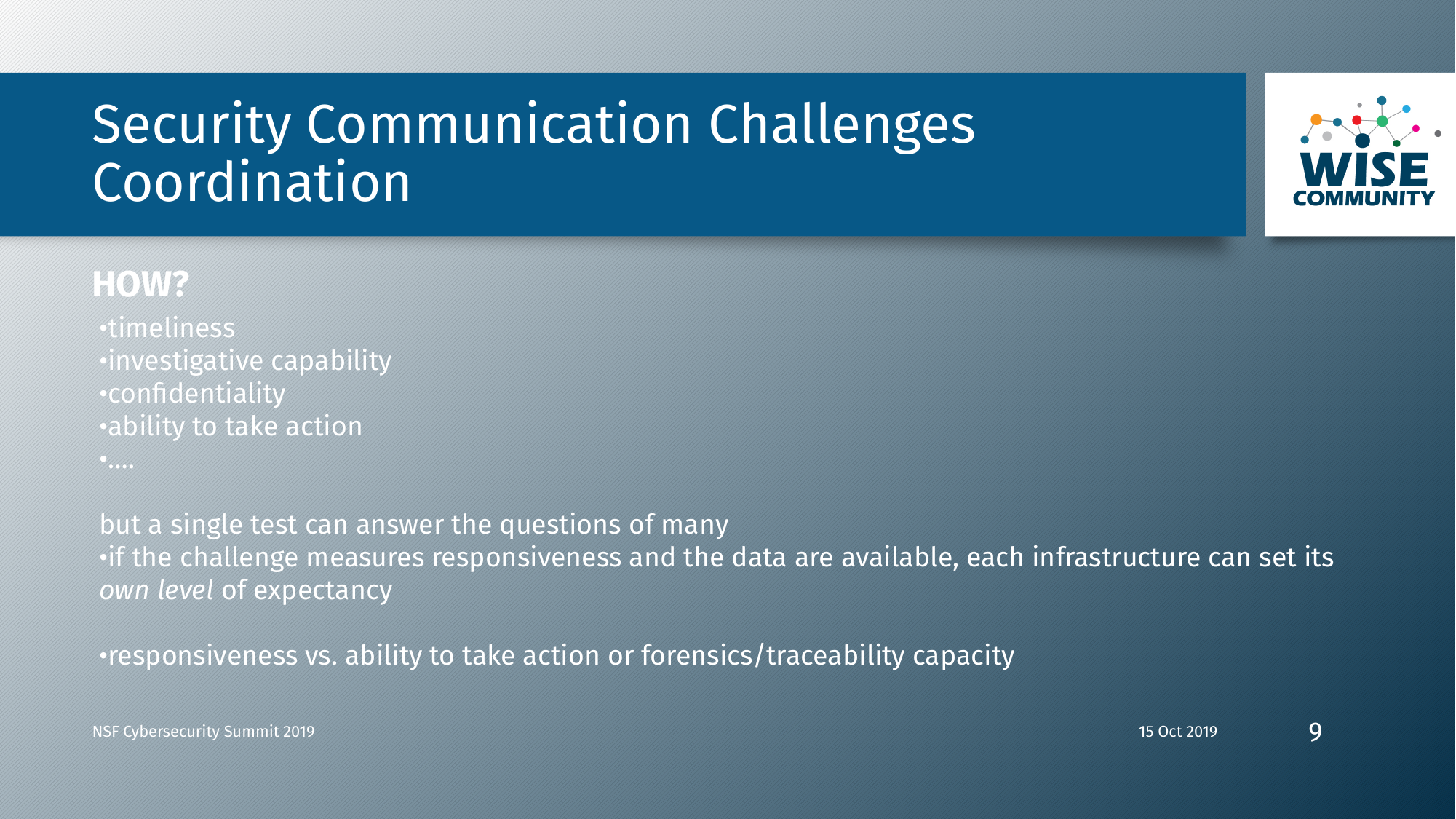

# Security Communication Challenges Coordination
HOW?

•timeliness
•investigative capability
•confidentiality
•ability to take action
•….

but a single test can answer the questions of many
•if the challenge measures responsiveness and the data are available, each infrastructure can set its own level of expectancy

•responsiveness vs. ability to take action or forensics/traceability capacity

9
15 Oct 2019
NSF Cybersecurity Summit 2019